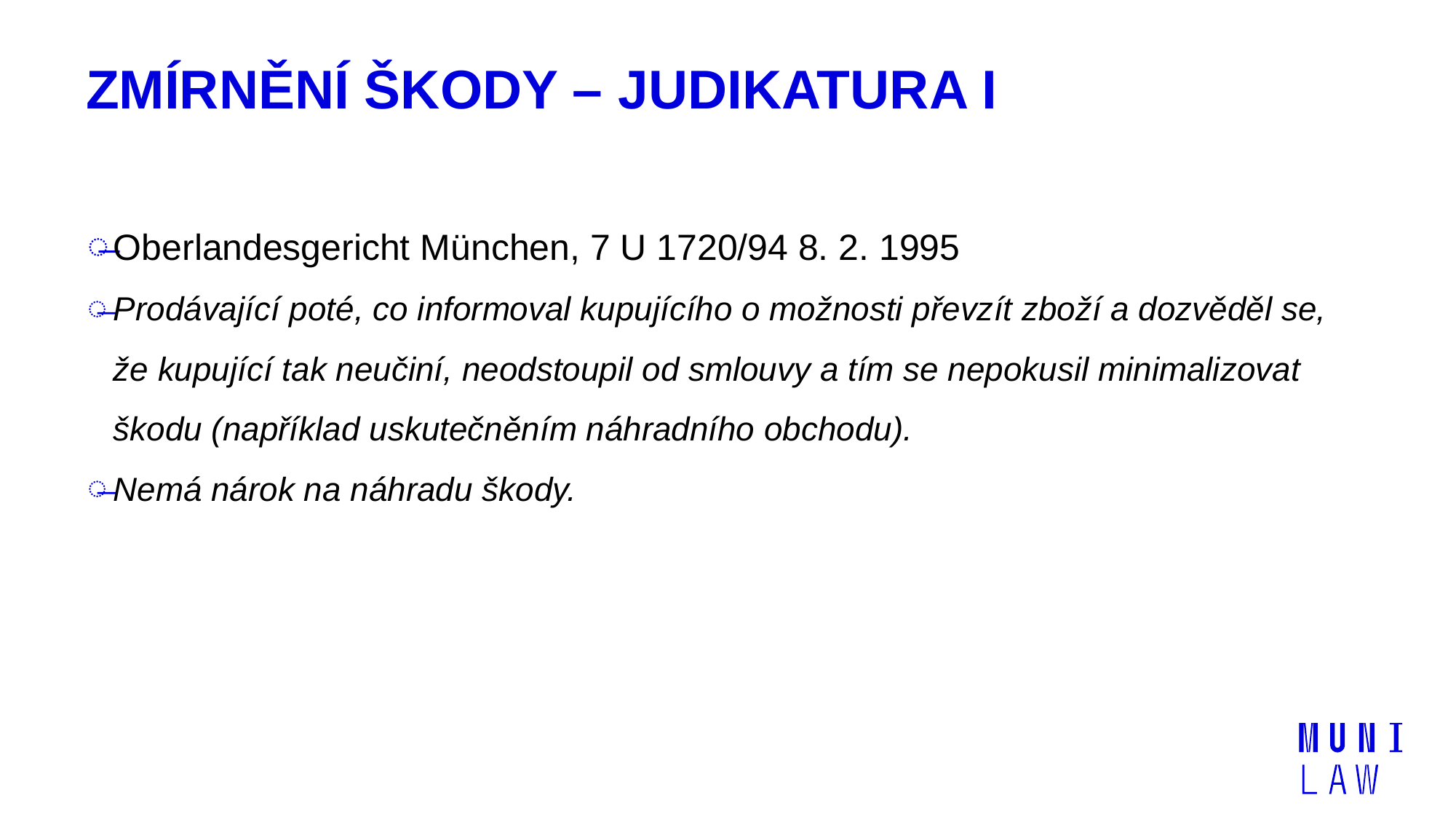

# Zmírnění škody – judikatura I
Oberlandesgericht München, 7 U 1720/94 8. 2. 1995
Prodávající poté, co informoval kupujícího o možnosti převzít zboží a dozvěděl se, že kupující tak neučiní, neodstoupil od smlouvy a tím se nepokusil minimalizovat škodu (například uskutečněním náhradního obchodu).
Nemá nárok na náhradu škody.